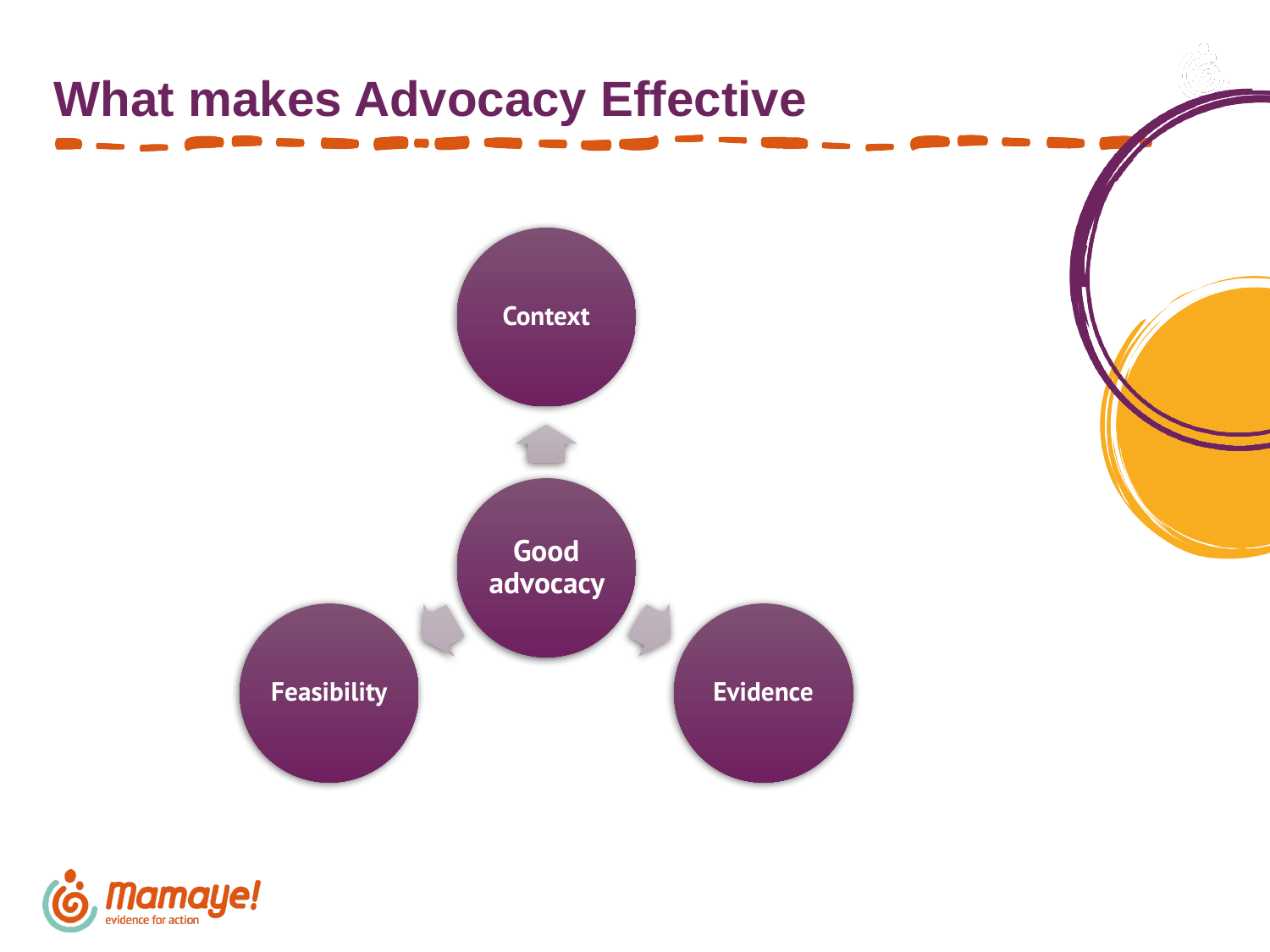

# What makes Advocacy Effective
Good advocacy

Context

Evidence

Feasibility